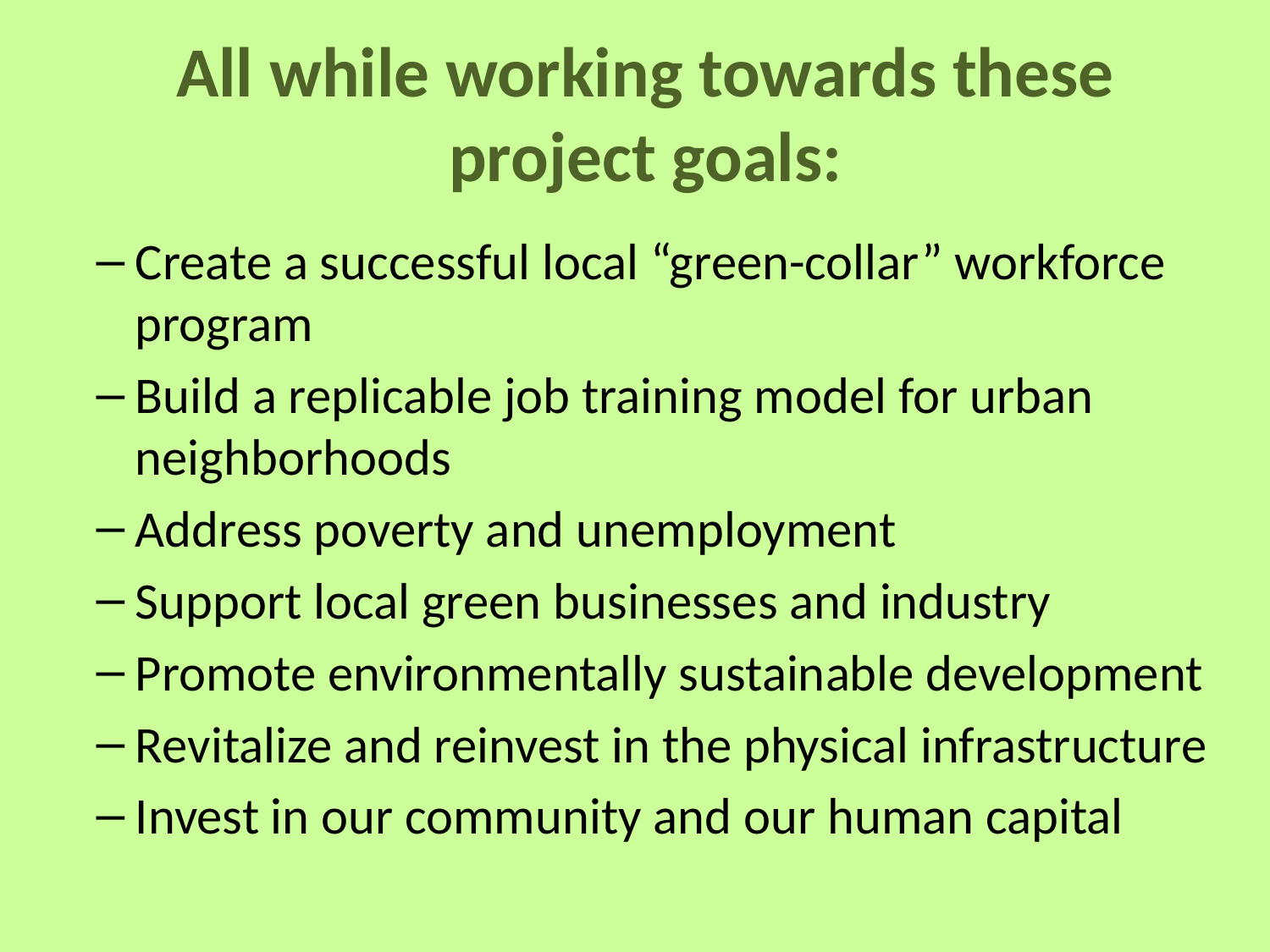

All while working towards these project goals:
Create a successful local “green-collar” workforce program
Build a replicable job training model for urban neighborhoods
Address poverty and unemployment
Support local green businesses and industry
Promote environmentally sustainable development
Revitalize and reinvest in the physical infrastructure
Invest in our community and our human capital